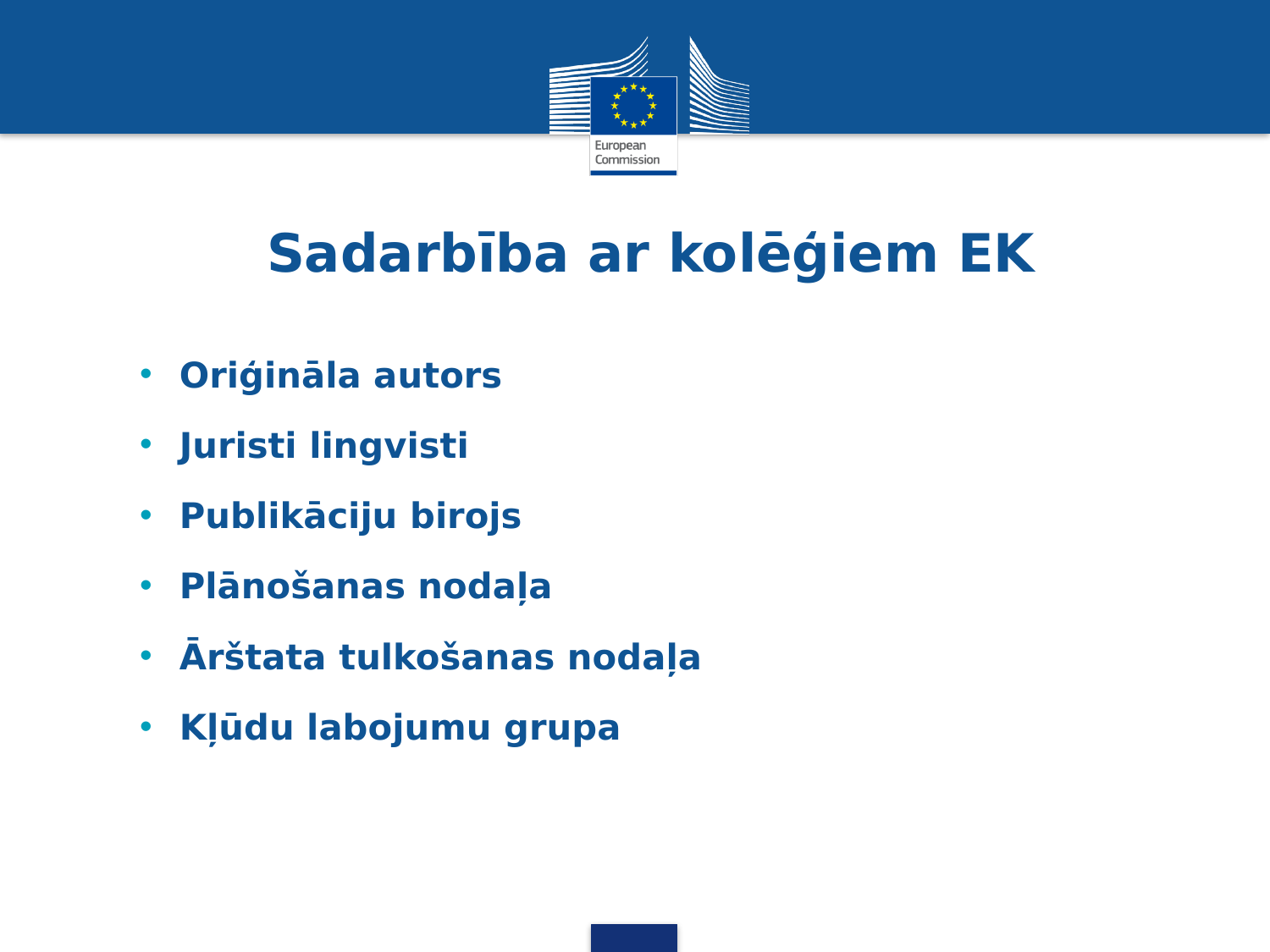

# Sadarbība ar kolēģiem EK
Oriģināla autors
Juristi lingvisti
Publikāciju birojs
Plānošanas nodaļa
Ārštata tulkošanas nodaļa
Kļūdu labojumu grupa